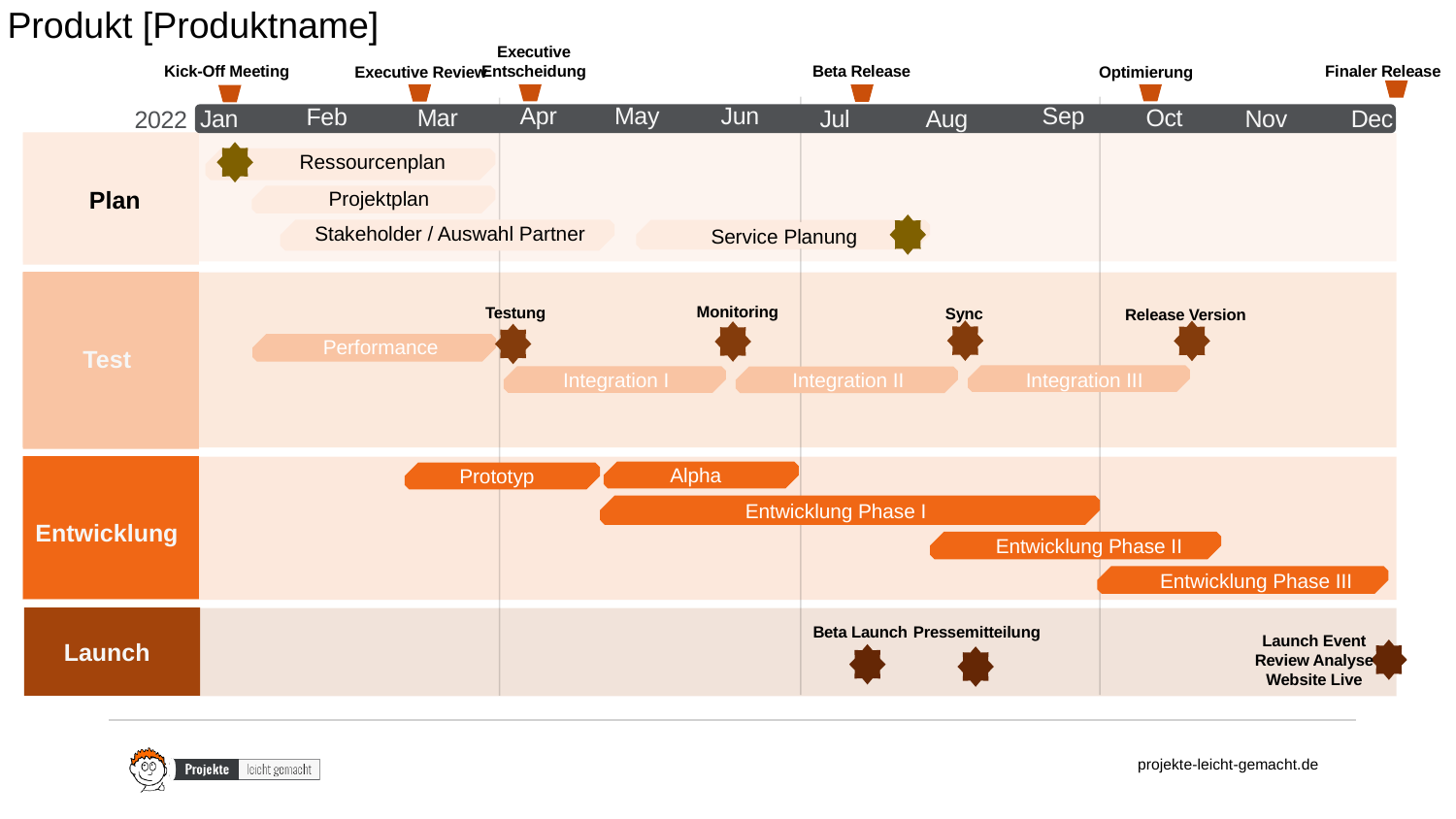

# Produkt [Produktname]
Executive Entscheidung
Beta Release
Finaler Release
Kick-Off Meeting
Executive Review
Optimierung

Q3
Q4
Q1
Q2
May
Jun
Sep
Apr
Feb
Mar
Oct
2022
Nov
Dec
Jan
Aug
Jul

Plan

Test

Entwicklung

Launch

Ressourcenplan

Projektplan

Stakeholder / Auswahl Partner

Budget
Service Planung
Monitoring
Testung
Sync
Release Version

Performance

Integration III

Integration I

Integration II

Alpha

Prototyp

Entwicklung Phase I

Entwicklung Phase II

Entwicklung Phase III
Beta Launch
Pressemitteilung
Launch Event
Review Analyse
Website Live

Go Live!